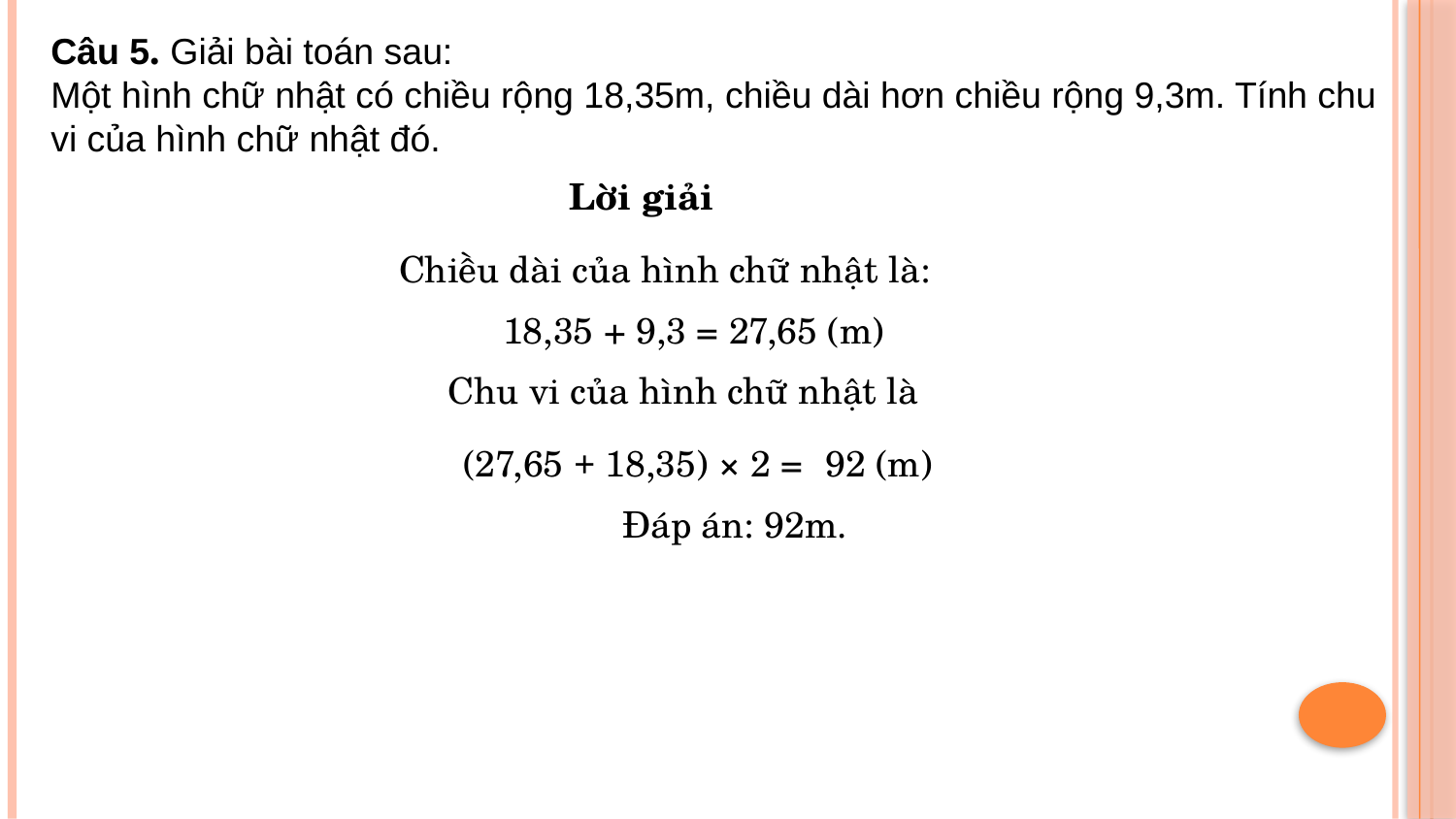

Câu 5. Giải bài toán sau:
Một hình chữ nhật có chiều rộng 18,35m, chiều dài hơn chiều rộng 9,3m. Tính chu vi của hình chữ nhật đó.
Lời giải
Chiều dài của hình chữ nhật là:
18,35 + 9,3 = 27,65 (m)
Chu vi của hình chữ nhật là
(27,65 + 18,35) × 2 =  92 (m)
Đáp án: 92m.